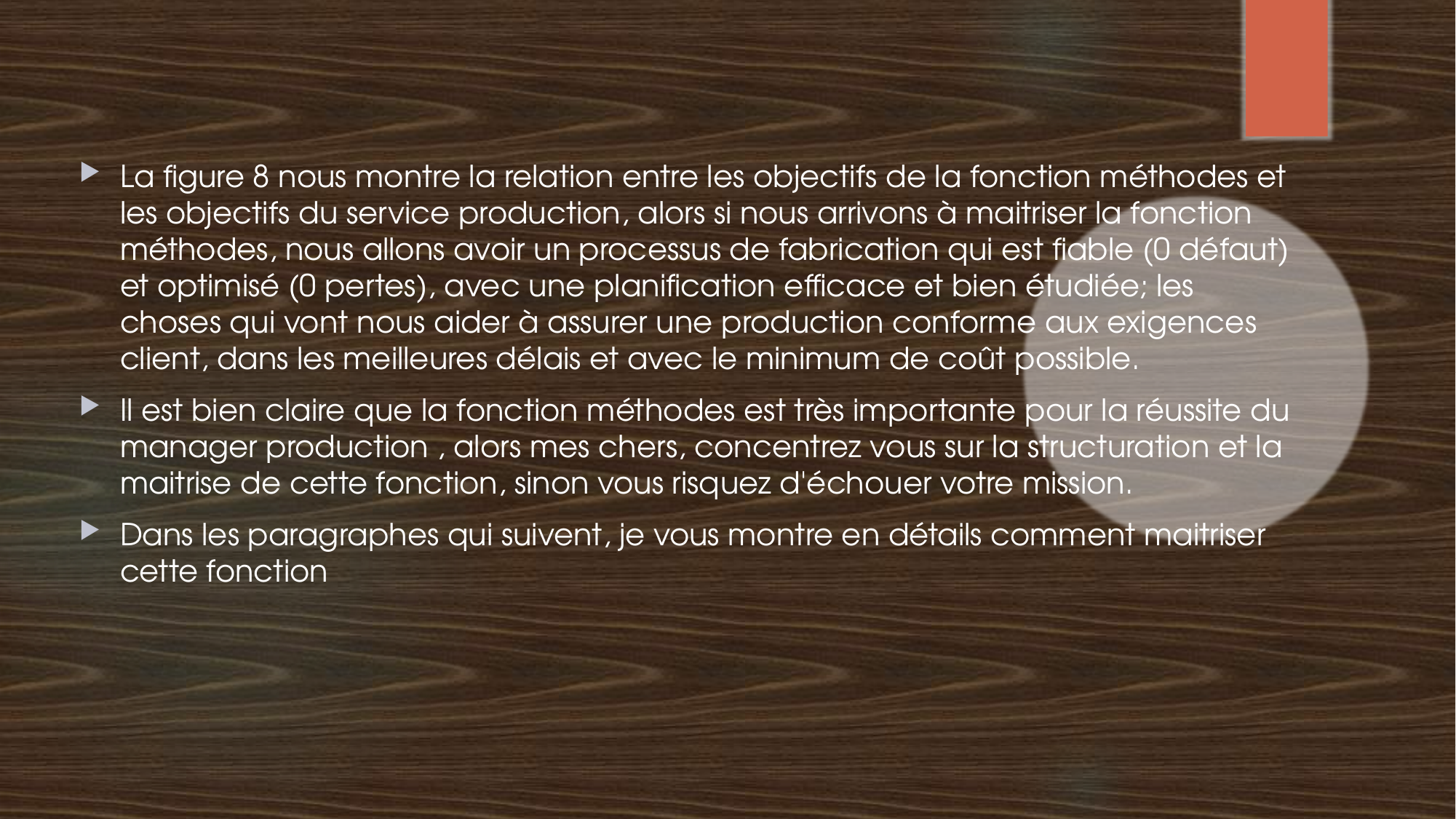

La figure 8 nous montre la relation entre les objectifs de la fonction méthodes et les objectifs du service production, alors si nous arrivons à maitriser la fonction méthodes, nous allons avoir un processus de fabrication qui est fiable (0 défaut) et optimisé (0 pertes), avec une planification efficace et bien étudiée; les choses qui vont nous aider à assurer une production conforme aux exigences client, dans les meilleures délais et avec le minimum de coût possible.
Il est bien claire que la fonction méthodes est très importante pour la réussite du manager production , alors mes chers, concentrez vous sur la structuration et la maitrise de cette fonction, sinon vous risquez d'échouer votre mission.
Dans les paragraphes qui suivent, je vous montre en détails comment maitriser cette fonction